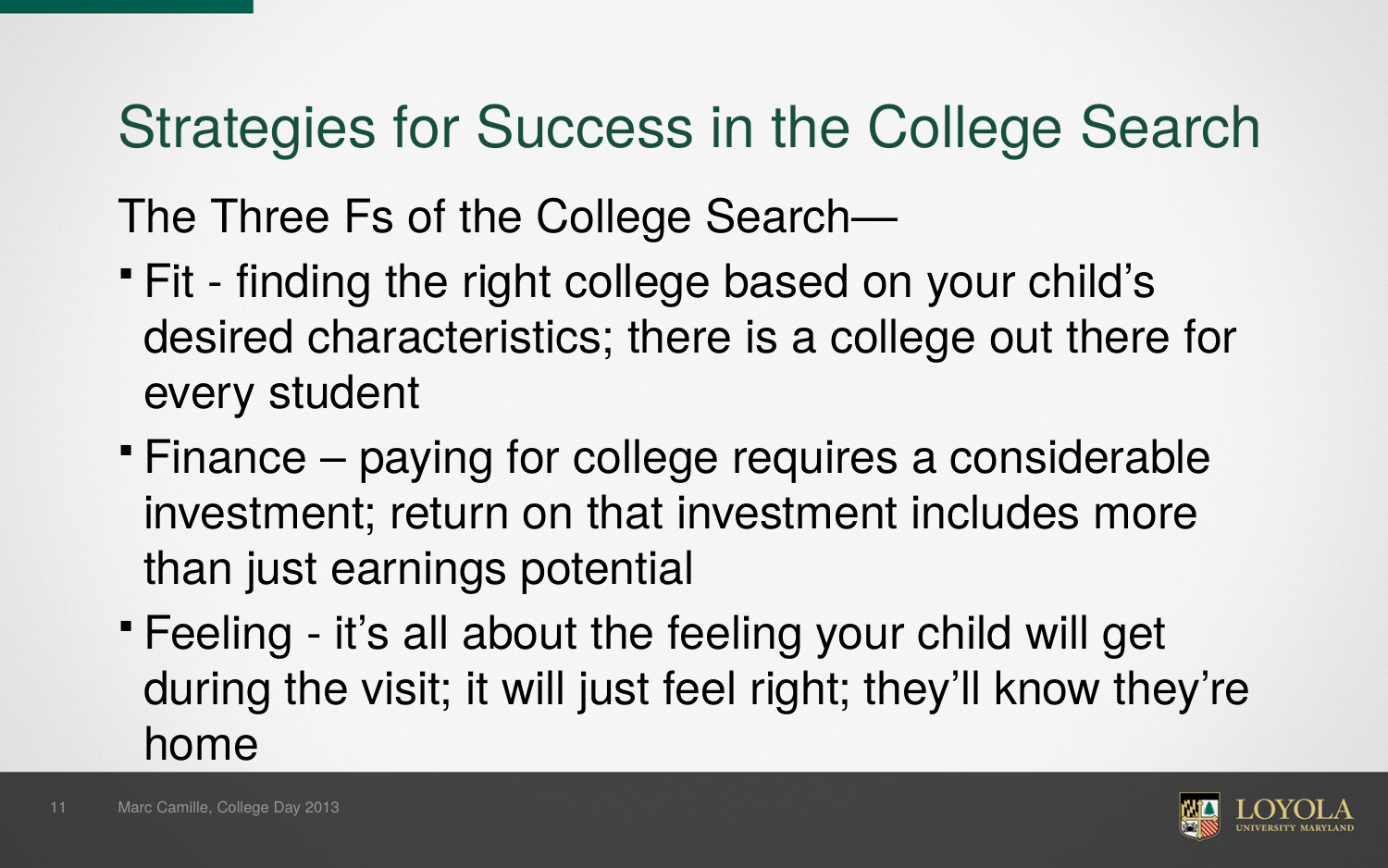

# Strategies for Success in the College Search

The Three Fs of the College Search—
Fit - finding the right college based on your child’s desired characteristics; there is a college out there for every student
Finance – paying for college requires a considerable investment; return on that investment includes more than just earnings potential
Feeling - it’s all about the feeling your child will get during the visit; it will just feel right; they’ll know they’re home

11
Marc Camille, College Day 2013